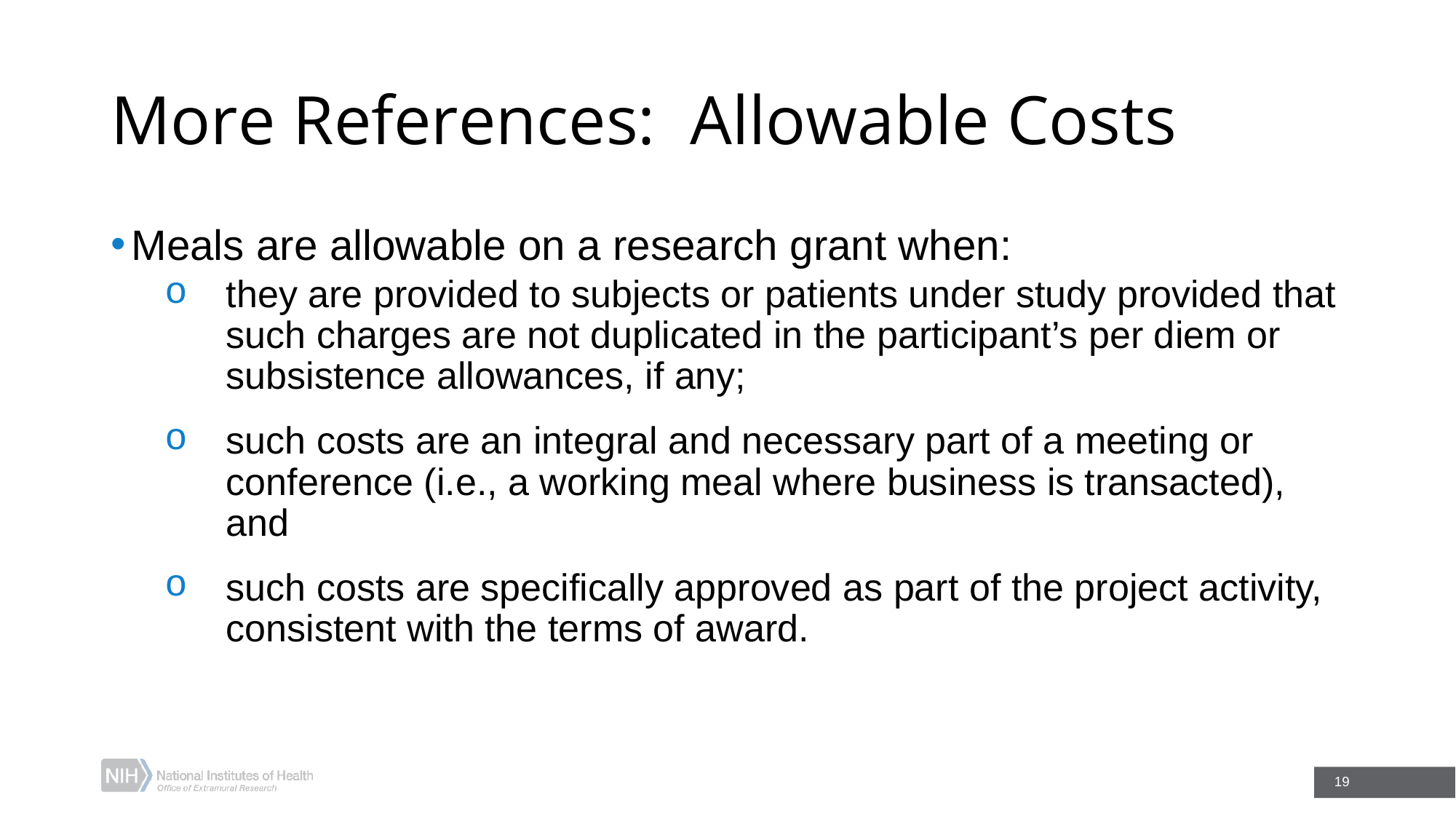

# More References:  Allowable Costs
Meals are allowable on a research grant when:
they are provided to subjects or patients under study provided that such charges are not duplicated in the participant’s per diem or subsistence allowances, if any;
such costs are an integral and necessary part of a meeting or conference (i.e., a working meal where business is transacted), and
such costs are specifically approved as part of the project activity, consistent with the terms of award.

19